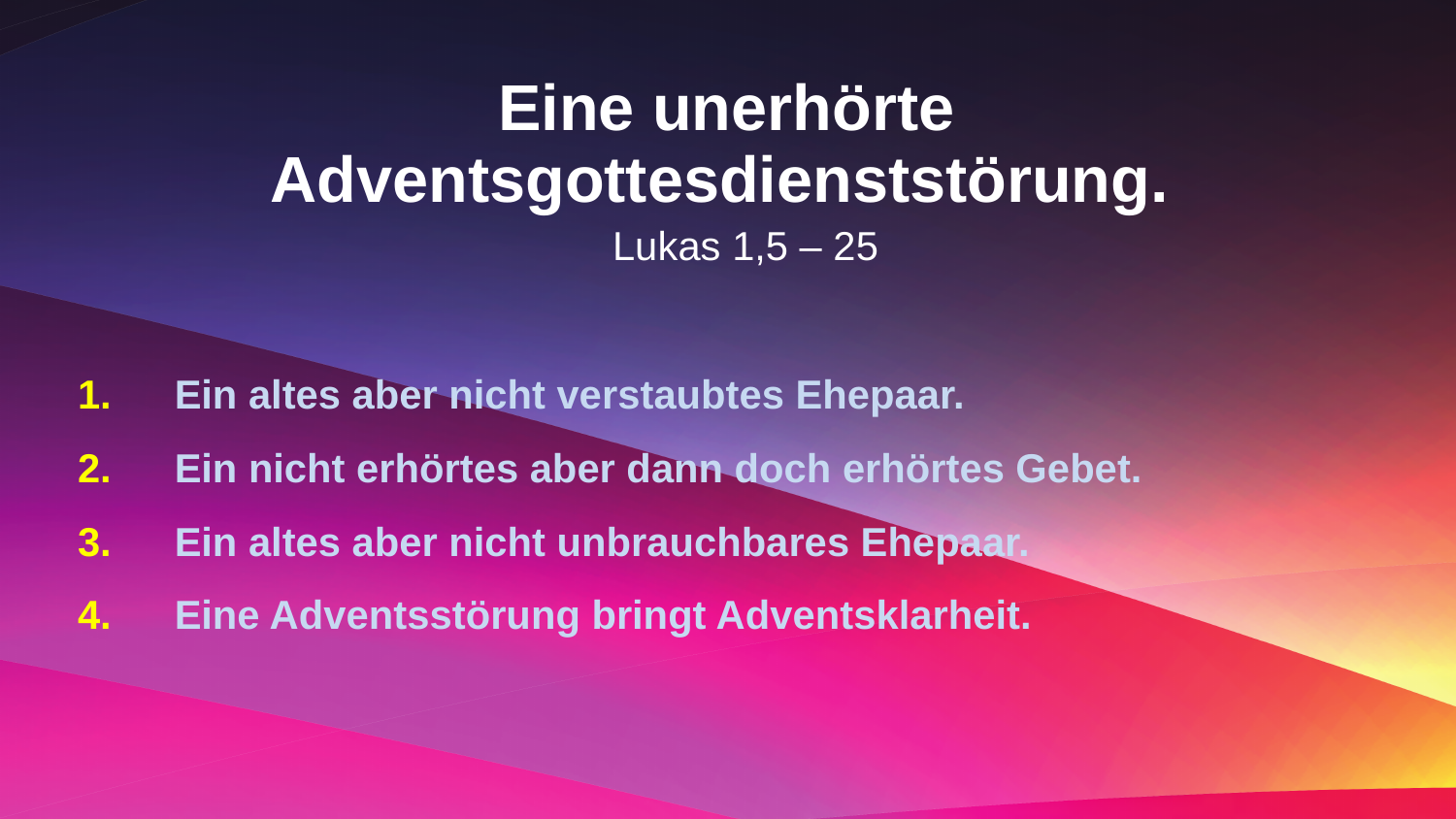

Eine unerhörte Adventsgottesdienststörung.
   Lukas 1,5 – 25
Ein altes aber nicht verstaubtes Ehepaar.
Ein nicht erhörtes aber dann doch erhörtes Gebet.
Ein altes aber nicht unbrauchbares Ehepaar.
Eine Adventsstörung bringt Adventsklarheit.